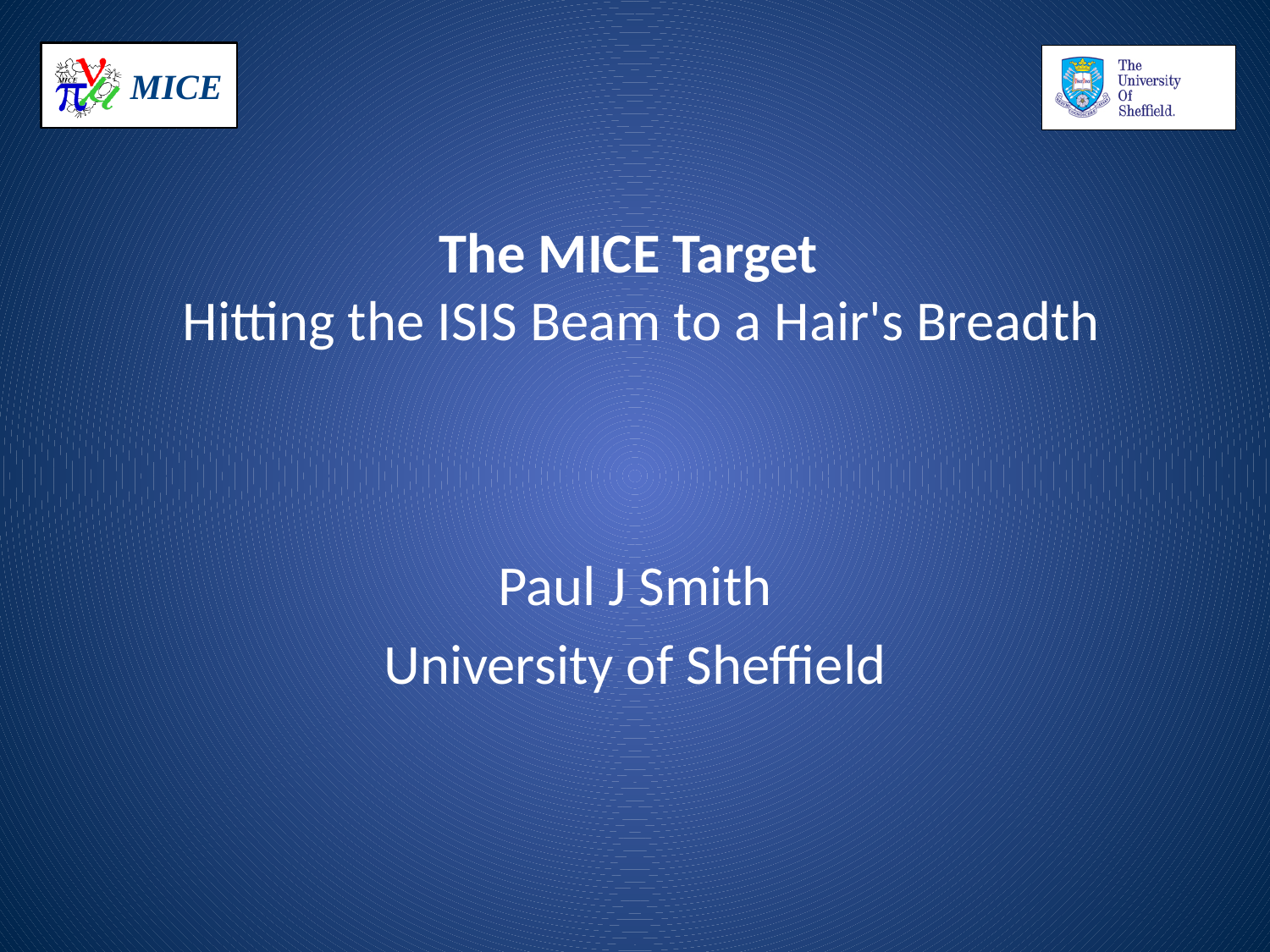

# The MICE Target Hitting the ISIS Beam to a Hair's Breadth
Paul J Smith
University of Sheffield